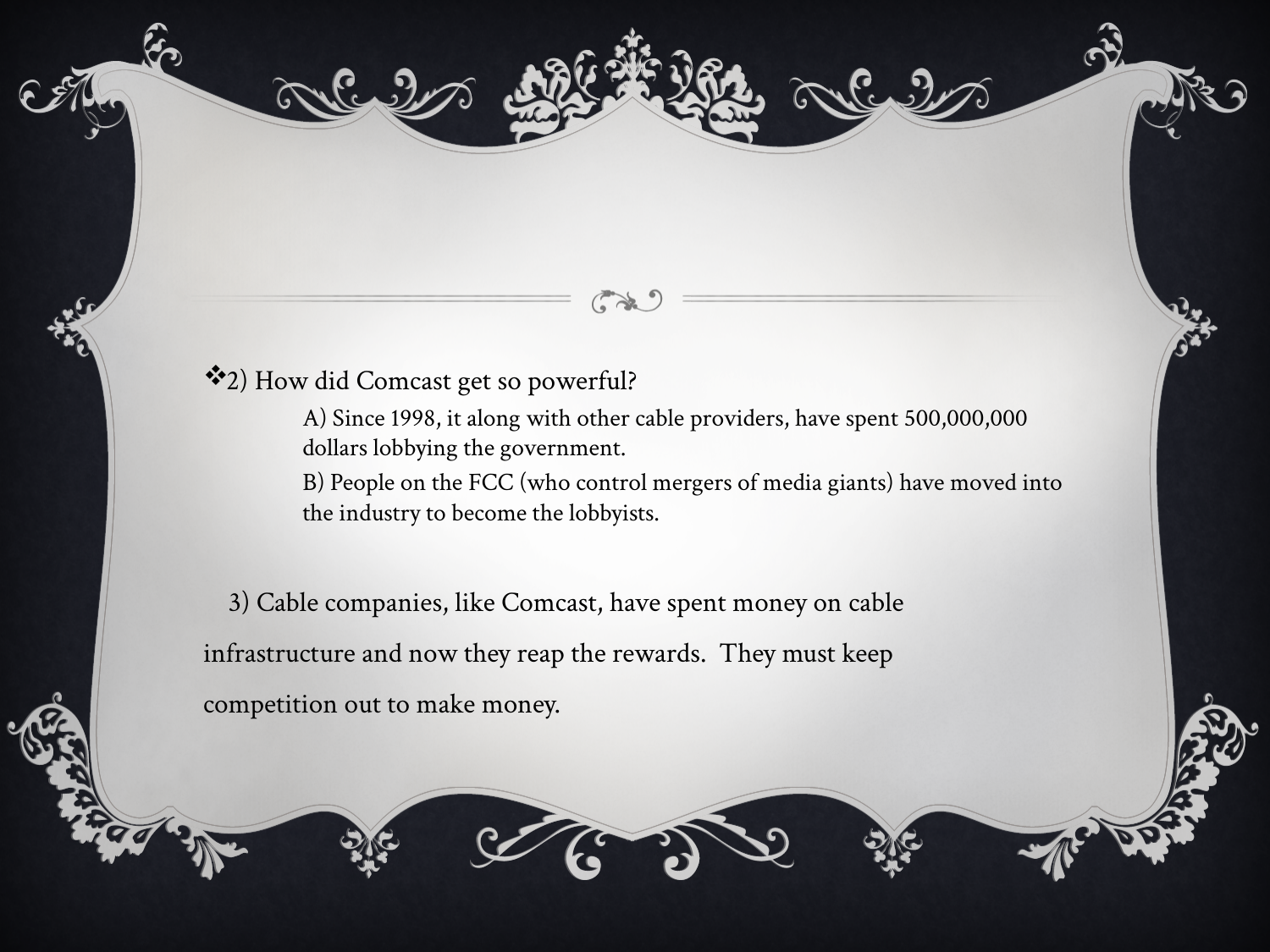

#
2) How did Comcast get so powerful?
 	A) Since 1998, it along with other cable providers, have spent 500,000,000 dollars lobbying the government.
	B) People on the FCC (who control mergers of media giants) have moved into the industry to become the lobbyists.

    3) Cable companies, like Comcast, have spent money on cable 	infrastructure and now they reap the rewards.  They must keep 	competition out to make money.